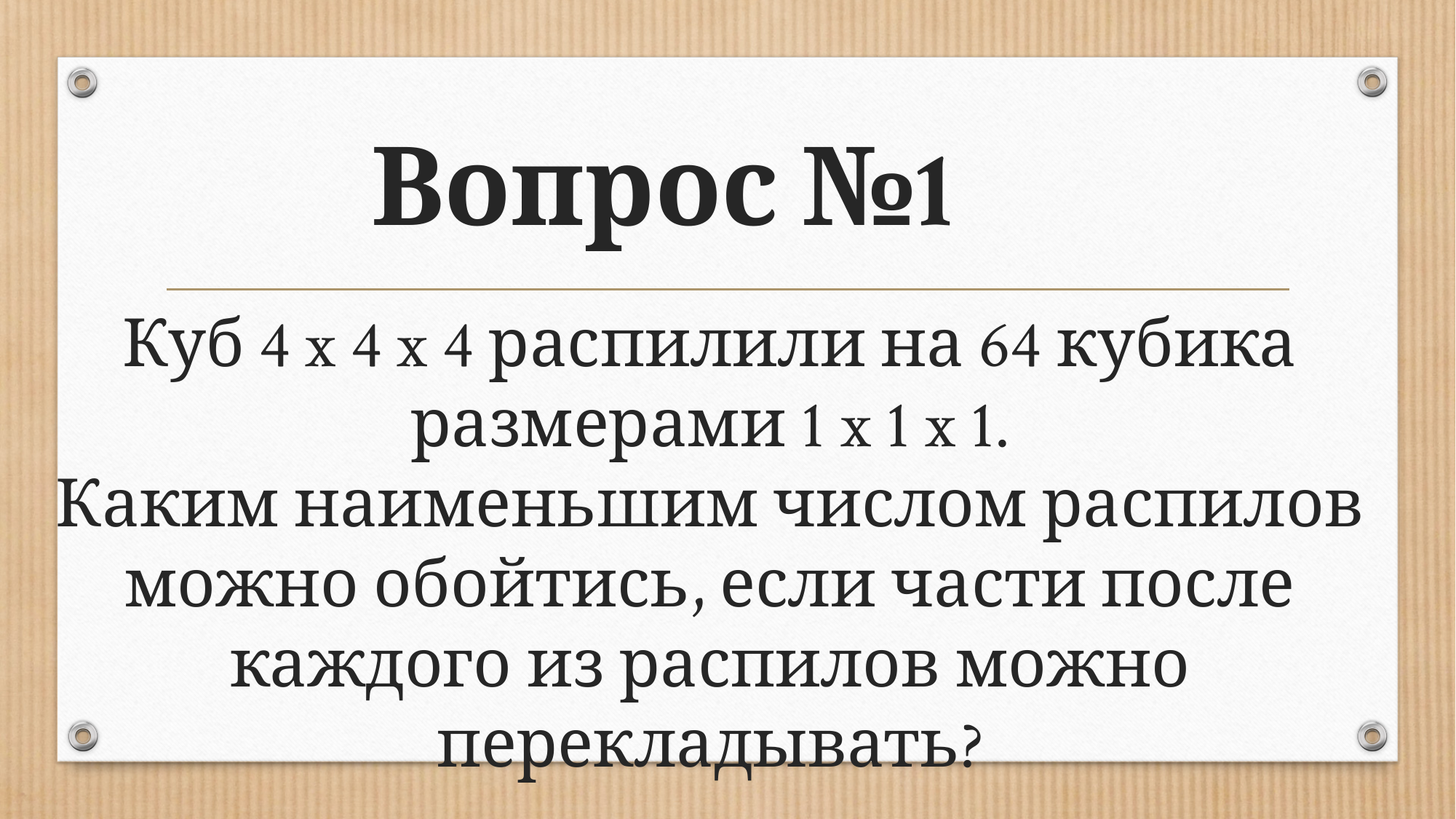

# Вопрос №1
Куб 4 x 4 x 4 распилили на 64 кубика размерами 1 x 1 x 1.
Каким наименьшим числом распилов можно обойтись, если части после каждого из распилов можно перекладывать?